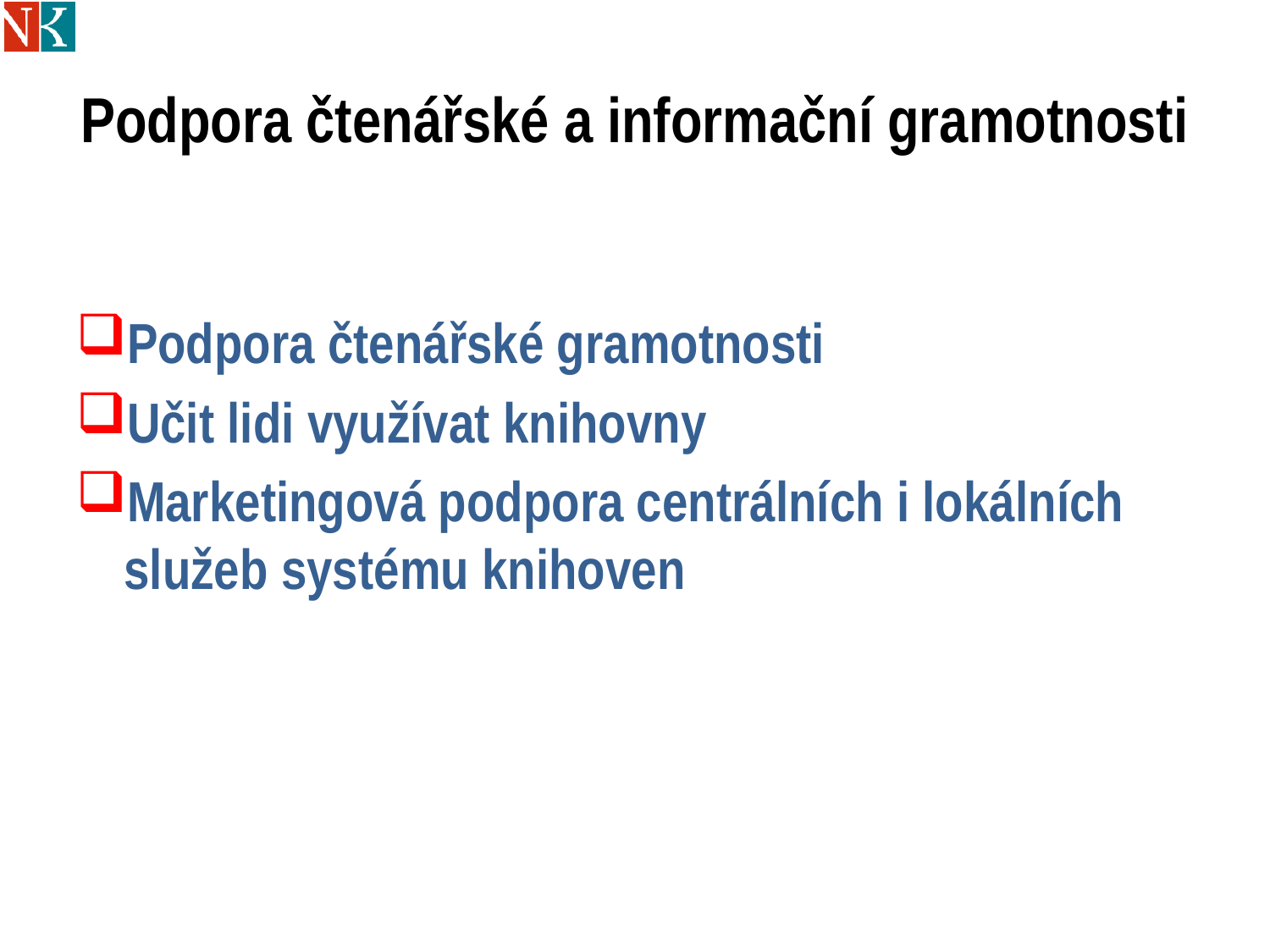

# Podpora čtenářské a informační gramotnosti

Podpora čtenářské gramotnosti
Učit lidi využívat knihovny
Marketingová podpora centrálních i lokálních služeb systému knihoven